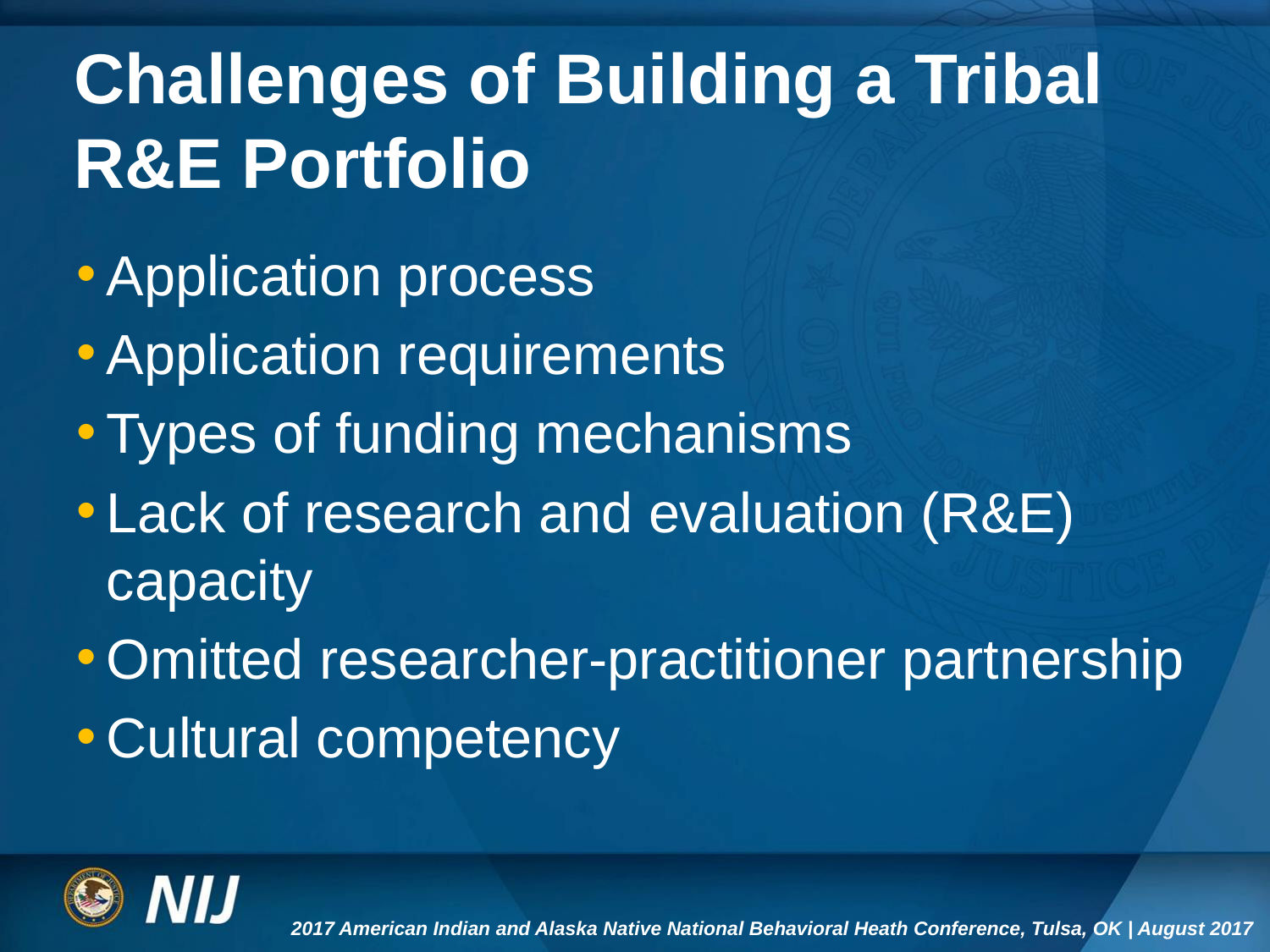

# Challenges of Building a Tribal R&E Portfolio
Application process
Application requirements
Types of funding mechanisms
Lack of research and evaluation (R&E) capacity
Omitted researcher-practitioner partnership
Cultural competency